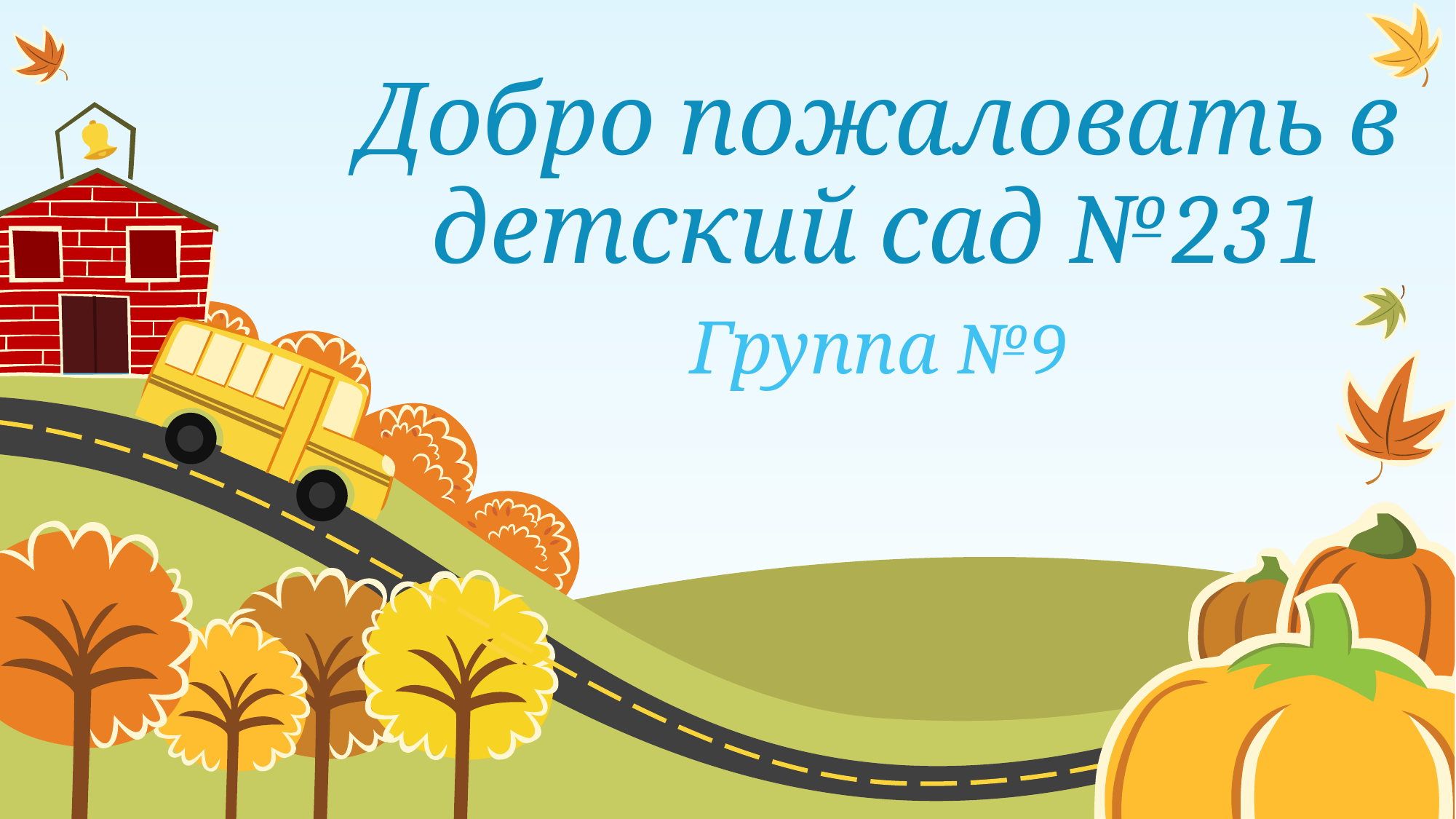

# Добро пожаловать в детский сад №231
Группа №9